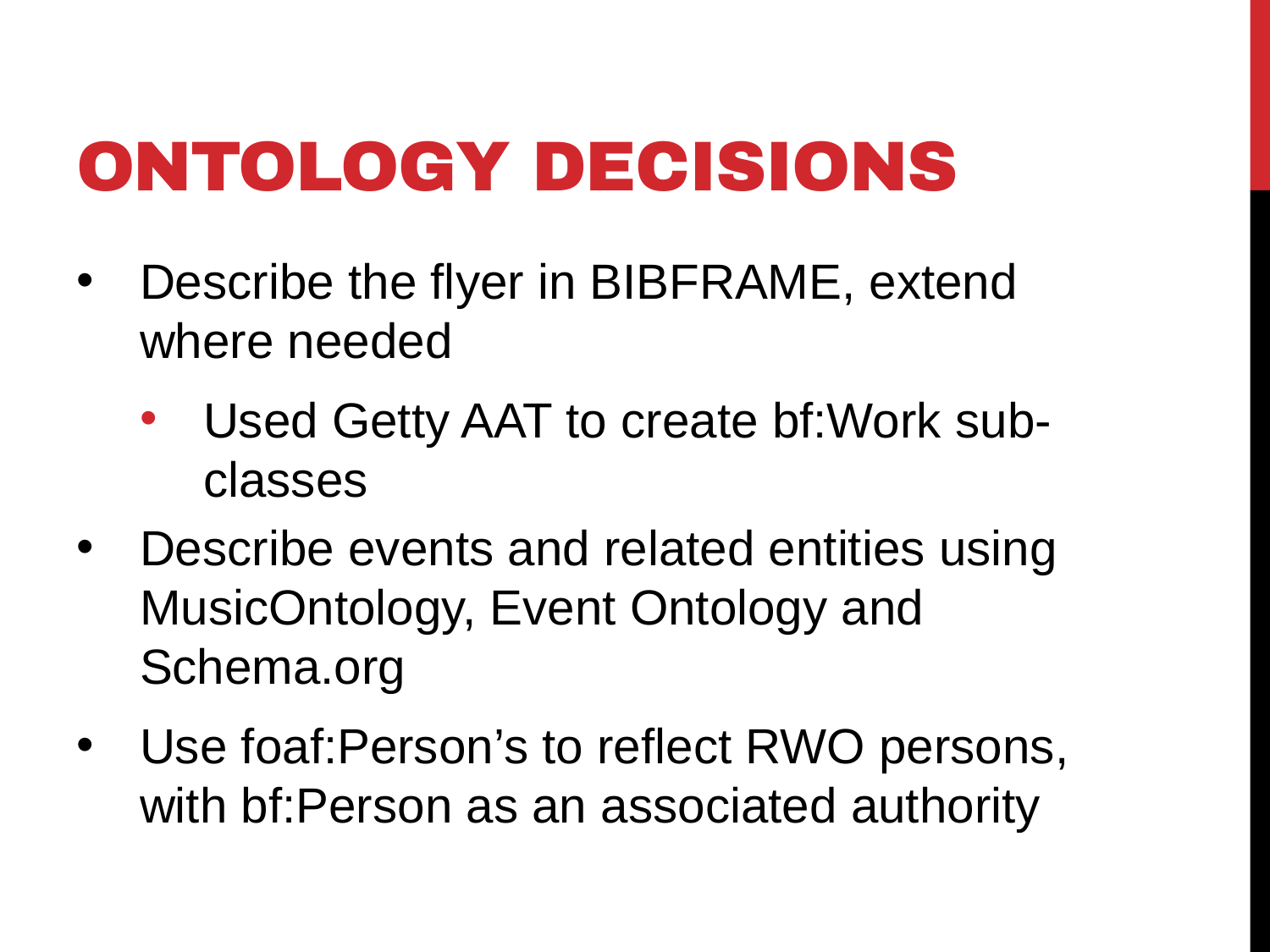

# Ontology Decisions
Describe the flyer in BIBFRAME, extend where needed
Used Getty AAT to create bf:Work sub-classes
Describe events and related entities using MusicOntology, Event Ontology and Schema.org
Use foaf:Person’s to reflect RWO persons, with bf:Person as an associated authority